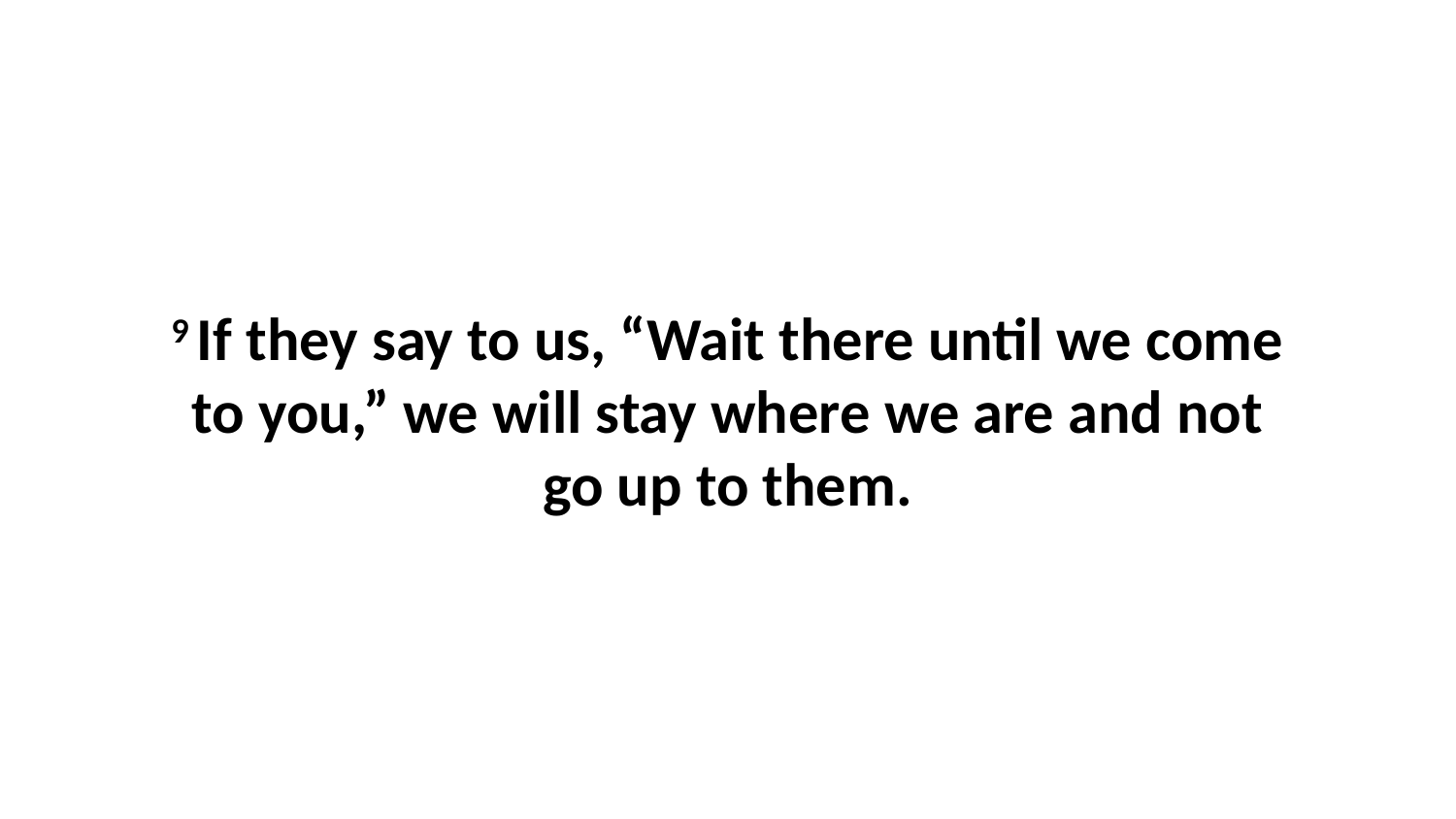

9 If they say to us, “Wait there until we come to you,” we will stay where we are and not go up to them.